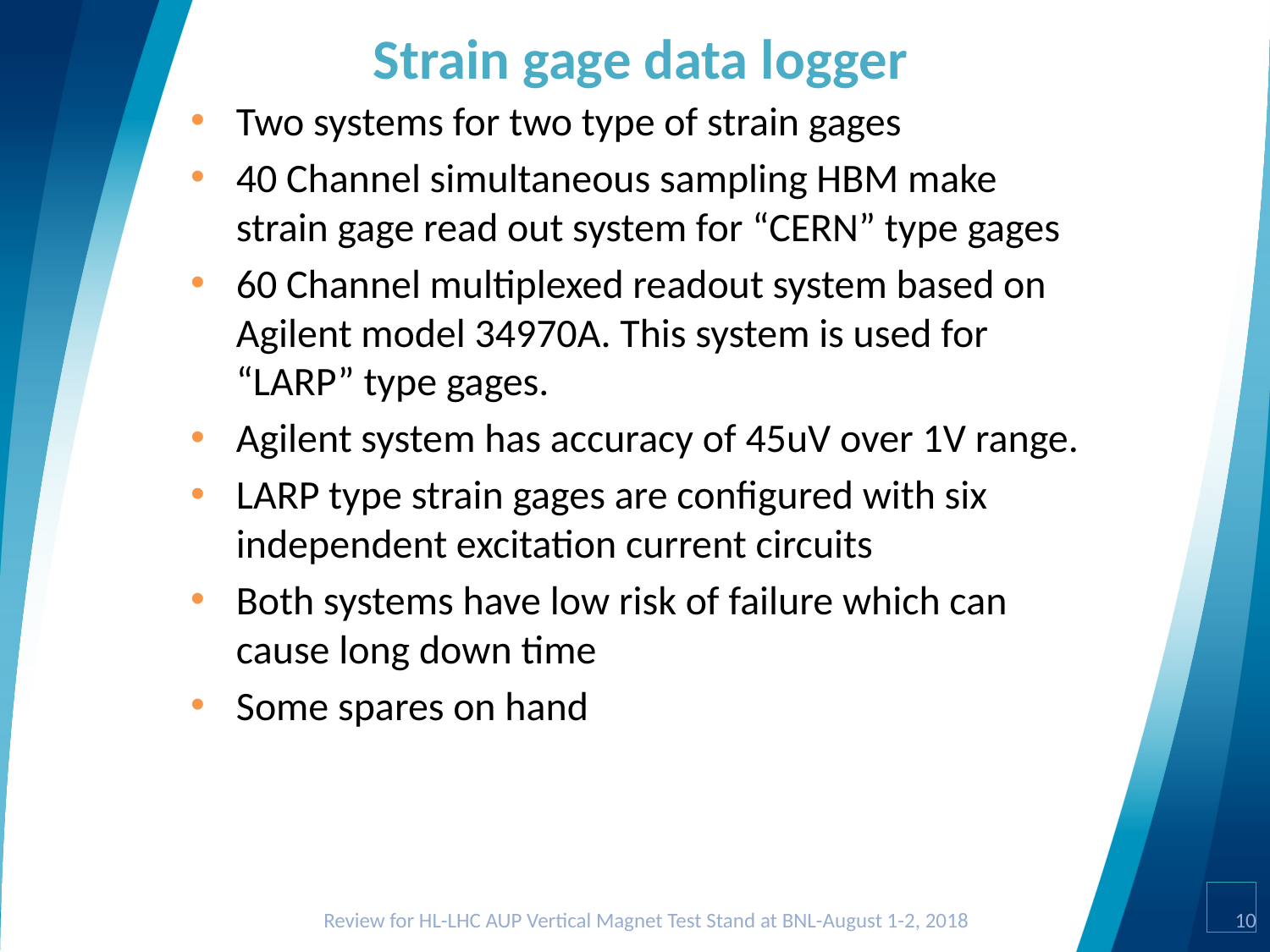

# Strain gage data logger
Two systems for two type of strain gages
40 Channel simultaneous sampling HBM make strain gage read out system for “CERN” type gages
60 Channel multiplexed readout system based on Agilent model 34970A. This system is used for “LARP” type gages.
Agilent system has accuracy of 45uV over 1V range.
LARP type strain gages are configured with six independent excitation current circuits
Both systems have low risk of failure which can cause long down time
Some spares on hand

Review for HL-LHC AUP Vertical Magnet Test Stand at BNL-August 1-2, 2018
10